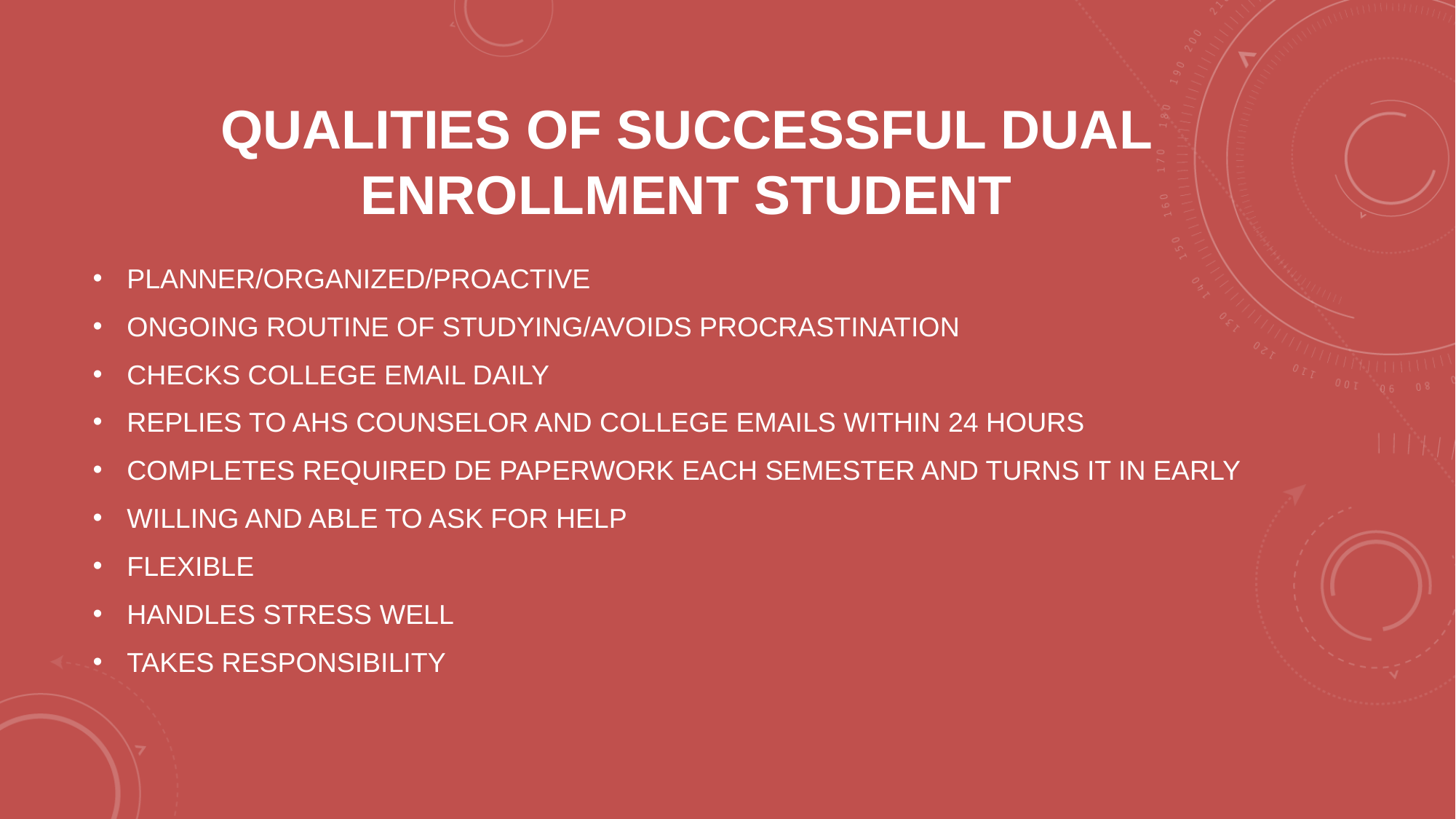

# QUALITIES OF SUCCESSFUL DUAL ENROLLMENT STUDENT
PLANNER/ORGANIZED/PROACTIVE
ONGOING ROUTINE OF STUDYING/AVOIDS PROCRASTINATION
CHECKS COLLEGE EMAIL DAILY
REPLIES TO AHS COUNSELOR AND COLLEGE EMAILS WITHIN 24 HOURS
COMPLETES REQUIRED DE PAPERWORK EACH SEMESTER AND TURNS IT IN EARLY
WILLING AND ABLE TO ASK FOR HELP
FLEXIBLE
HANDLES STRESS WELL
TAKES RESPONSIBILITY